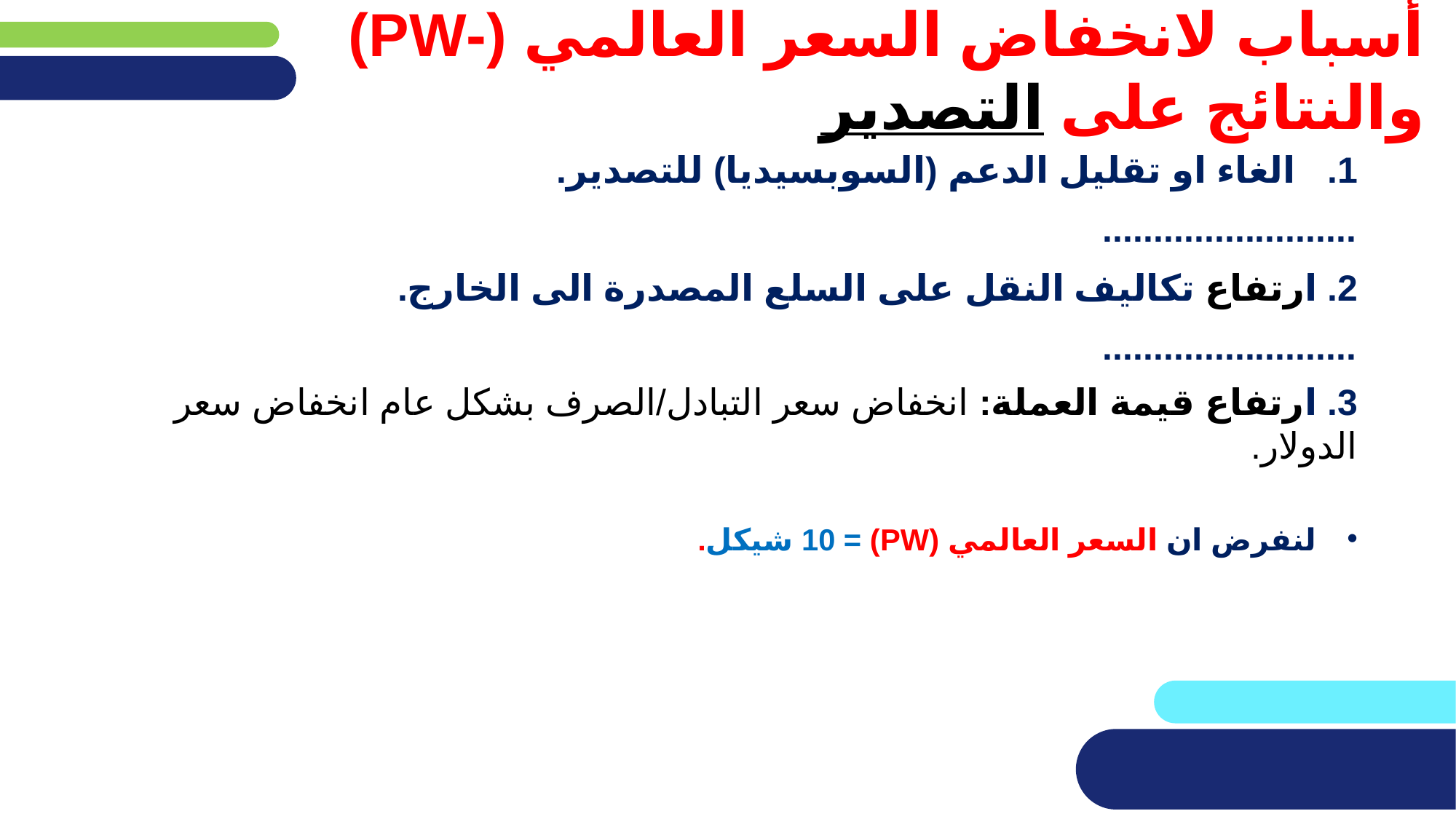

# أسباب لانخفاض السعر العالمي (-PW) والنتائج على التصدير
الغاء او تقليل الدعم (السوبسيديا) للتصدير.
.........................
2. ارتفاع تكاليف النقل على السلع المصدرة الى الخارج.
.........................
3. ارتفاع قيمة العملة: انخفاض سعر التبادل/الصرف بشكل عام انخفاض سعر الدولار.

لنفرض ان السعر العالمي (PW) = 10 شيكل.